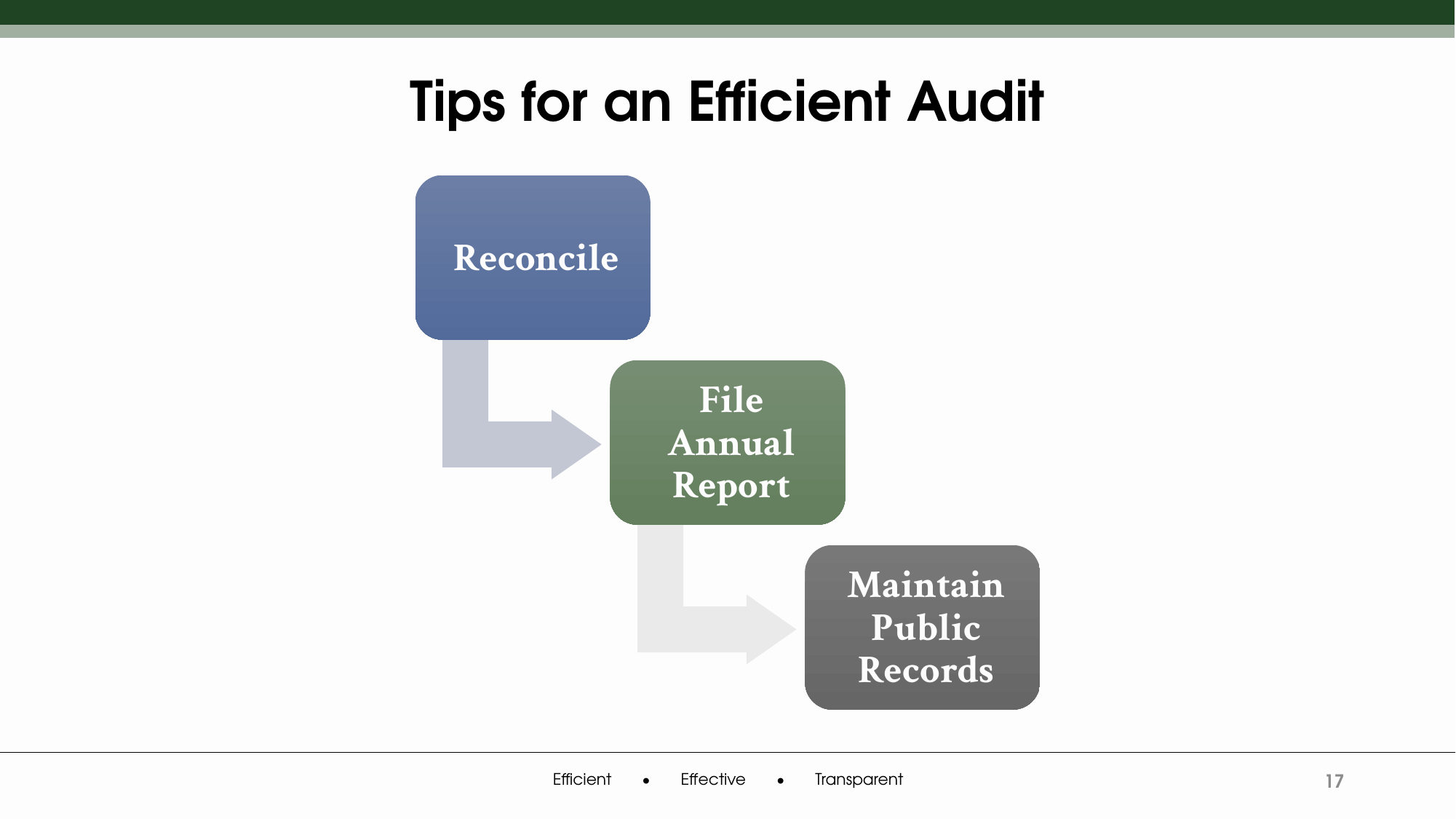

# Tips for an Efficient Audit
Reconcile
File Annual Report
Maintain Public Records
17